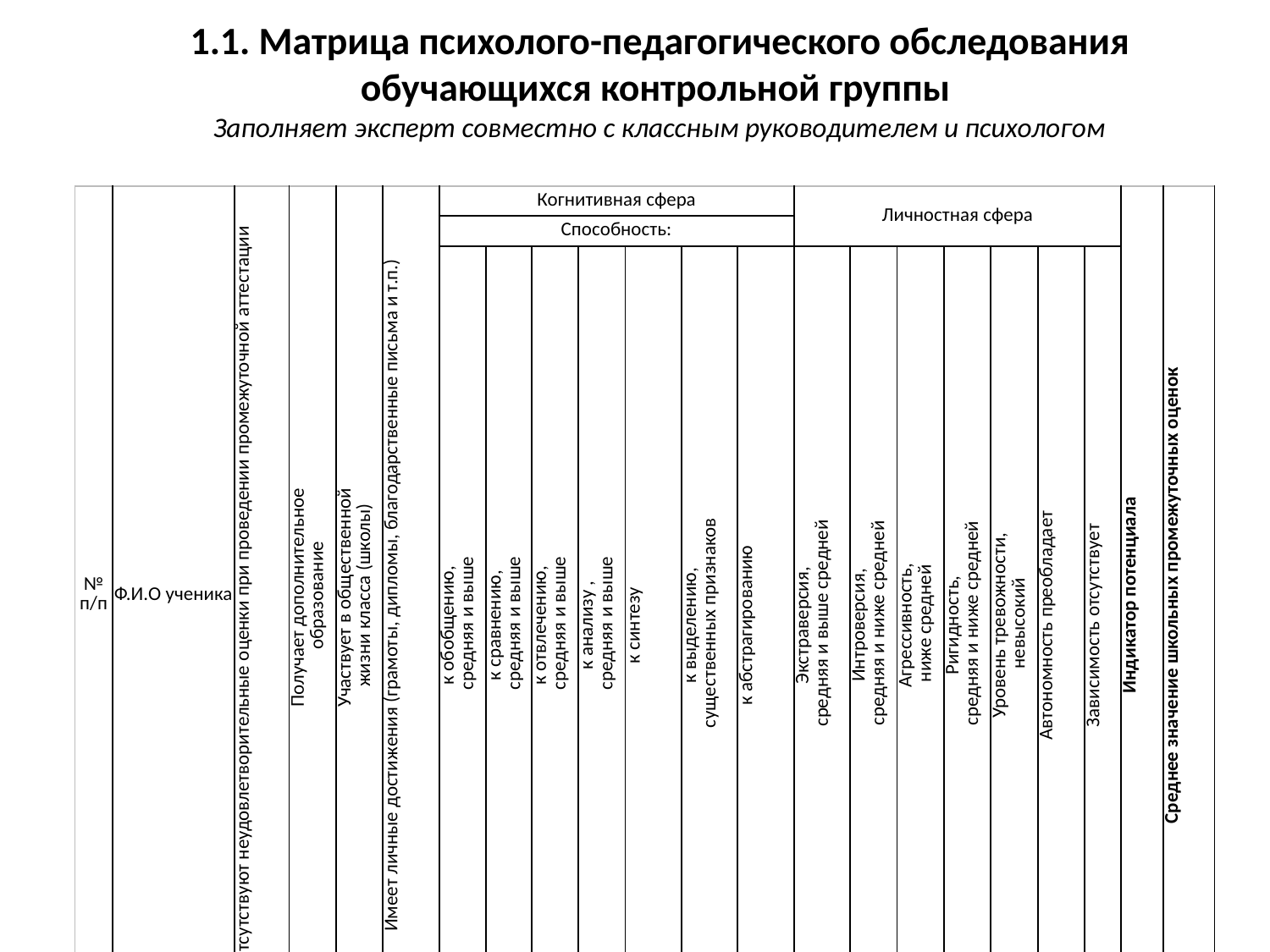

# 1.1. Матрица психолого-педагогического обследования обучающихся контрольной группы Заполняет эксперт совместно с классным руководителем и психологом
| № п/п | Ф.И.О ученика | Отсутствуют неудовлетворительные оценки при проведении промежуточной аттестации | Получает дополнительное образование | Участвует в общественной жизни класса (школы) | Имеет личные достижения (грамоты, дипломы, благодарственные письма и т.п.) | Когнитивная сфера |  |  |  |  |  |  | Личностная сфера |  |  |  |  |  |  | Индикатор потенциала | Среднее значение школьных промежуточных оценок |
| --- | --- | --- | --- | --- | --- | --- | --- | --- | --- | --- | --- | --- | --- | --- | --- | --- | --- | --- | --- | --- | --- |
|  |  |  |  |  |  | Способность: |  |  |  |  |  |  |  |  |  |  |  |  |  |  |  |
|  |  |  |  |  |  | к обобщению, средняя и выше | к сравнению, средняя и выше | к отвлечению, средняя и выше | к анализу , средняя и выше | к синтезу | к выделению, существенных признаков | к абстрагированию | Экстраверсия, средняя и выше средней | Интроверсия, средняя и ниже средней | Агрессивность, ниже средней | Ригидность, средняя и ниже средней | Уровень тревожности, невысокий | Автономность преобладает | Зависимость отсутствует |  |  |
| 1. | Иванов И.И. | + | - | + | + | - | + | - | + | + | + | - | - | + | + | + | + | - | - | 11 | 4,1 |
| 2. | Петров И.И. | + | - | - | - | + | + | + | - | - | - | - | + | - | + | + | - | - | - | 7 | 3,8 |
| 3. |  |  |  |  |  |  |  |  |  |  |  |  |  |  |  |  |  |  |  |  |  |
| 4. |  |  |  |  |  |  |  |  |  |  |  |  |  |  |  |  |  |  |  |  |  |
| … |  |  |  |  |  |  |  |  |  |  |  |  |  |  |  |  |  |  |  |  |  |
| Итого/ Среднее значение |  | 2 | - | 1 | 1 | 1 | 2 | 1 | 1 | 1 | 1 | + | 1 | 1 | 2 | 2 | 1 | - | - | 9 | 3,95 |